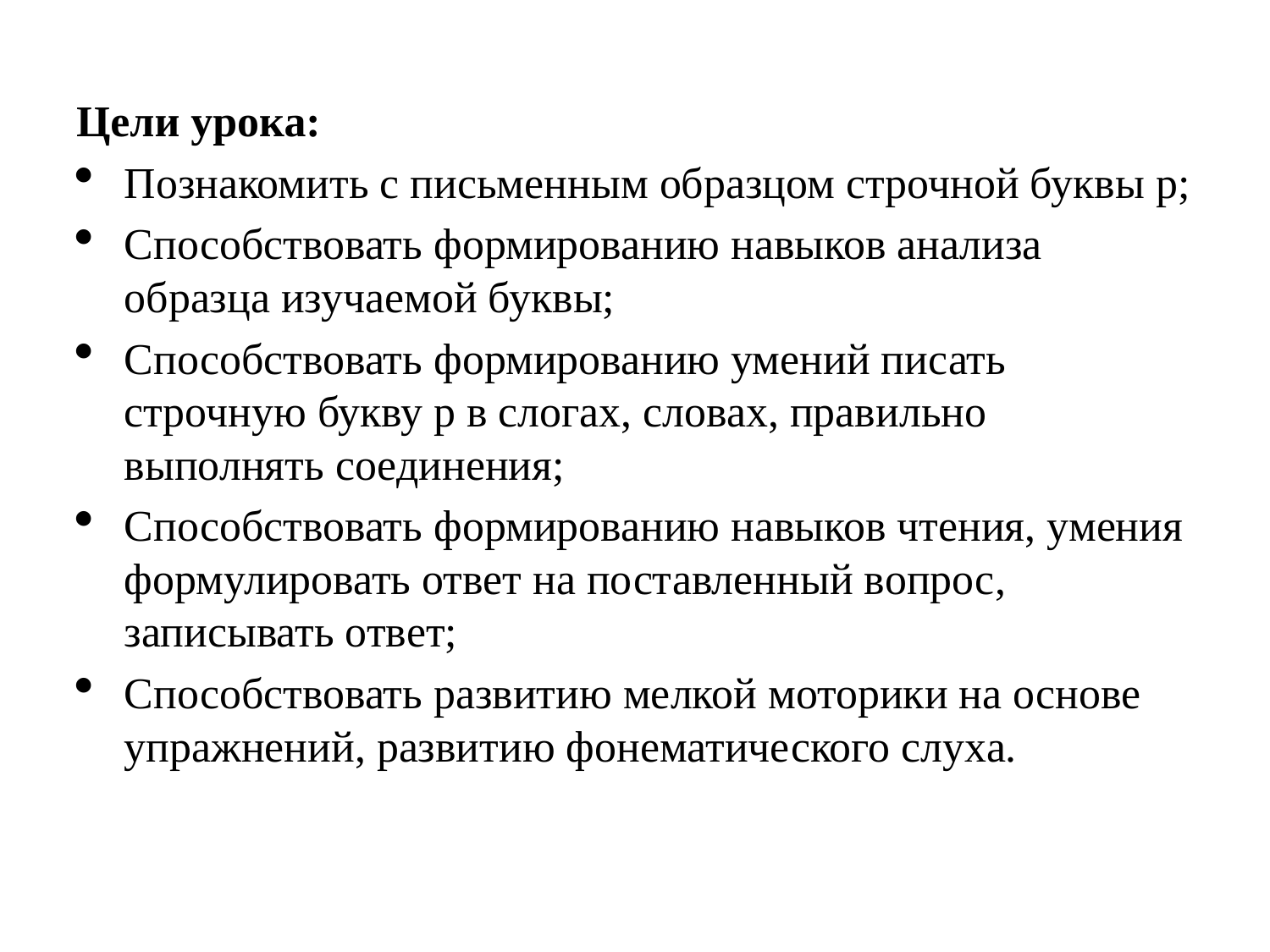

Цели урока:
Познакомить с письменным образцом строчной буквы р;
Способствовать формированию навыков анализа образца изучаемой буквы;
Способствовать формированию умений писать строчную букву р в слогах, словах, правильно выполнять соединения;
Способствовать формированию навыков чтения, умения формулировать ответ на поставленный вопрос, записывать ответ;
Способствовать развитию мелкой моторики на основе упражнений, развитию фонематического слуха.